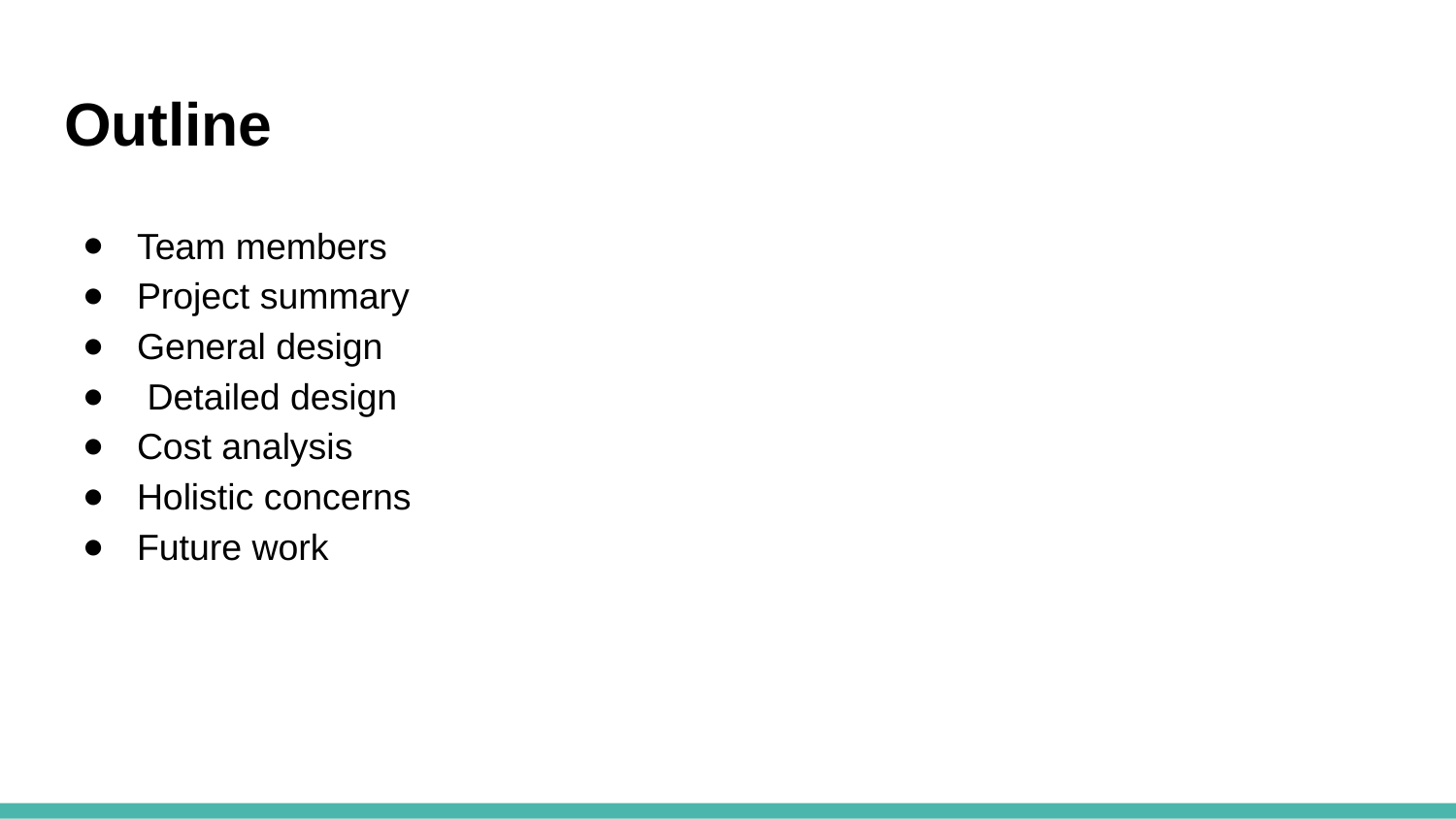

# Outline
Team members
Project summary
General design
 Detailed design
Cost analysis
Holistic concerns
Future work